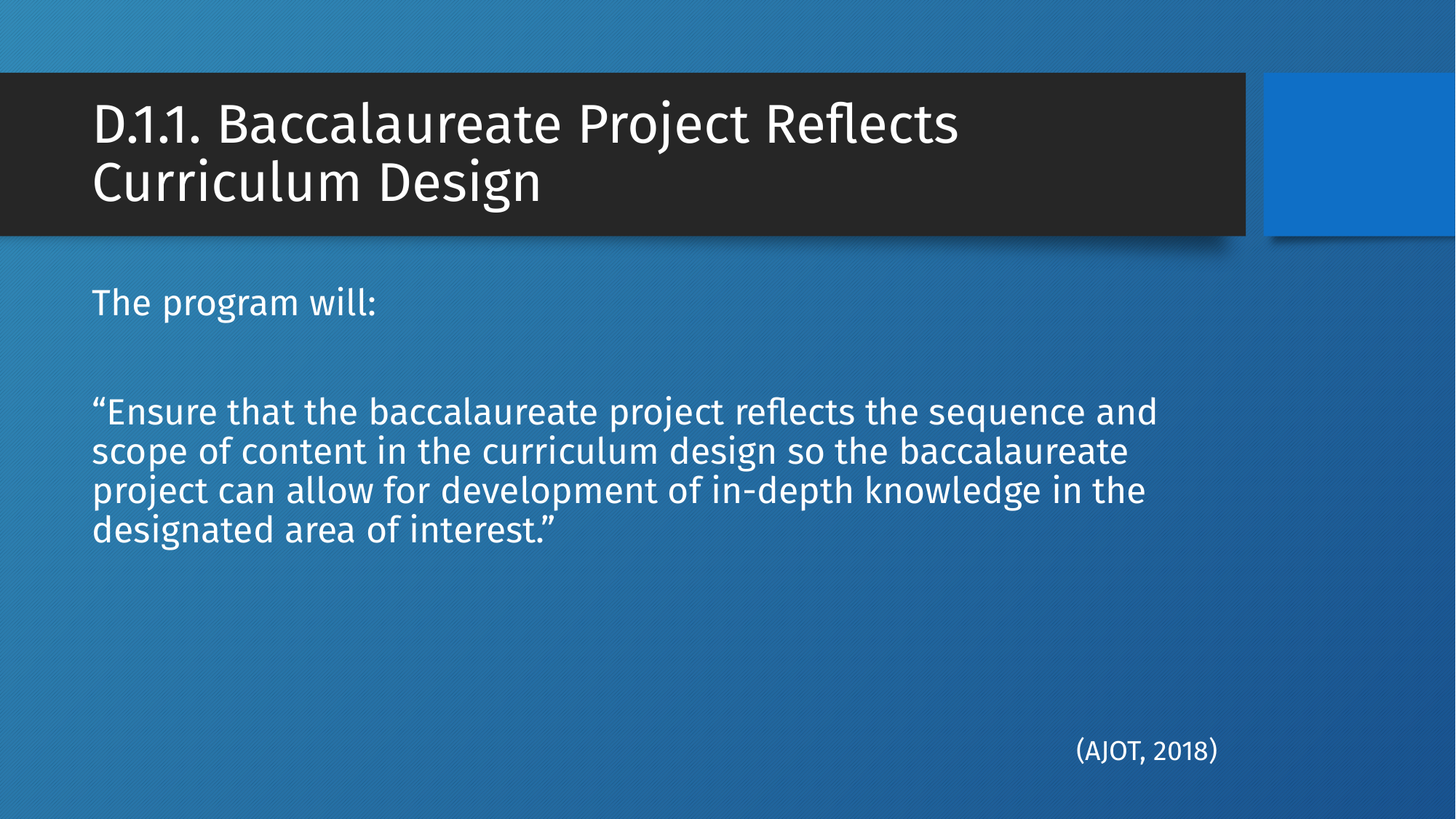

# D.1.1. Baccalaureate Project Reflects Curriculum Design
The program will:

“Ensure that the baccalaureate project reflects the sequence and scope of content in the curriculum design so the baccalaureate project can allow for development of in-depth knowledge in the designated area of interest.”

								(AJOT, 2018)